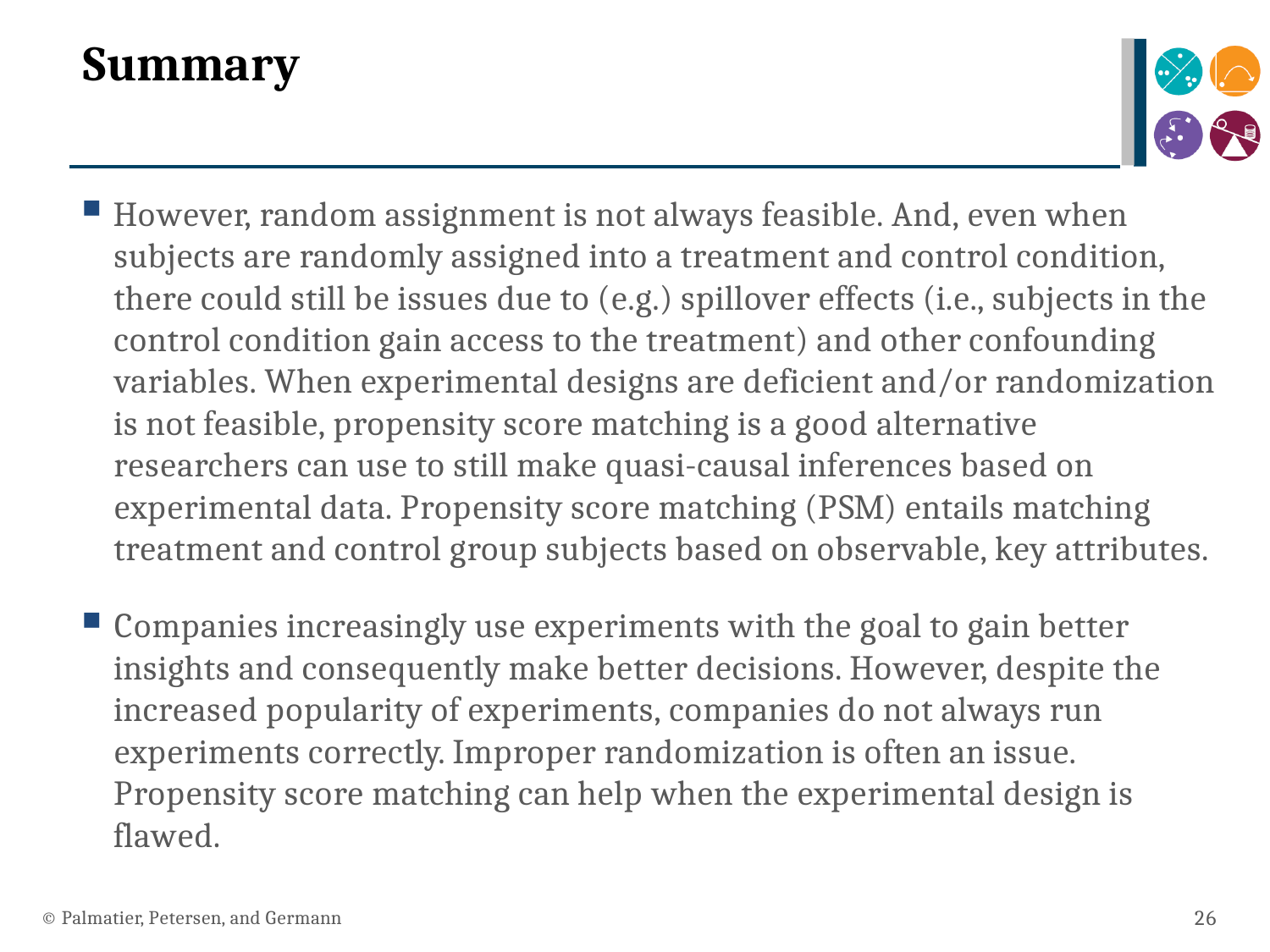

# Summary
However, random assignment is not always feasible. And, even when subjects are randomly assigned into a treatment and control condition, there could still be issues due to (e.g.) spillover effects (i.e., subjects in the control condition gain access to the treatment) and other confounding variables. When experimental designs are deficient and/or randomization is not feasible, propensity score matching is a good alternative researchers can use to still make quasi-causal inferences based on experimental data. Propensity score matching (PSM) entails matching treatment and control group subjects based on observable, key attributes.
Companies increasingly use experiments with the goal to gain better insights and consequently make better decisions. However, despite the increased popularity of experiments, companies do not always run experiments correctly. Improper randomization is often an issue. Propensity score matching can help when the experimental design is flawed.
© Palmatier, Petersen, and Germann
26